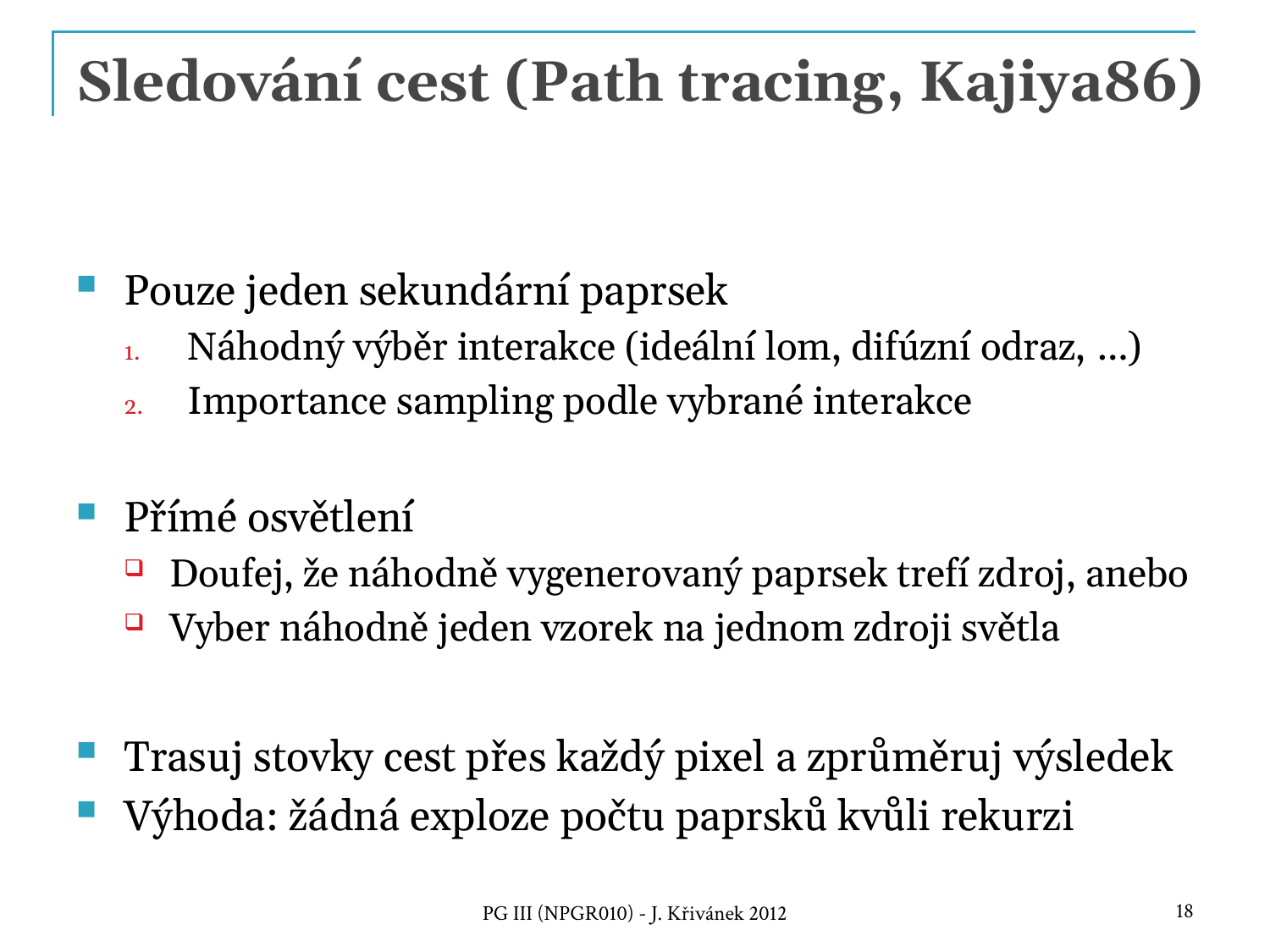

# Sledování cest (Path tracing, Kajiya86)
Pouze jeden sekundární paprsek
Náhodný výběr interakce (ideální lom, difúzní odraz, …)
Importance sampling podle vybrané interakce

Přímé osvětlení
Doufej, že náhodně vygenerovaný paprsek trefí zdroj, anebo
Vyber náhodně jeden vzorek na jednom zdroji světla

Trasuj stovky cest přes každý pixel a zprůměruj výsledek
Výhoda: žádná exploze počtu paprsků kvůli rekurzi

18
PG III (NPGR010) - J. Křivánek 2012